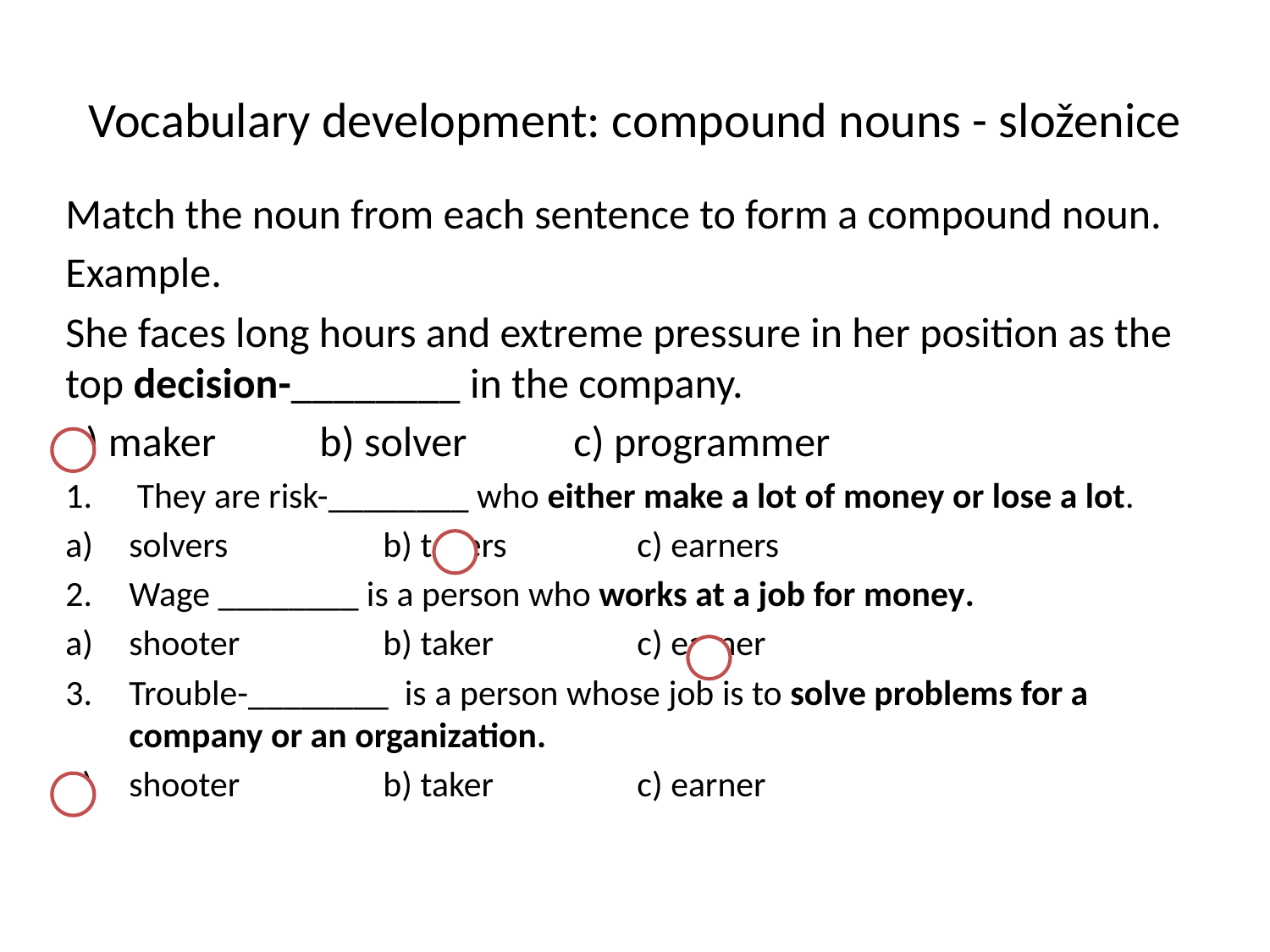

# Vocabulary development: compound nouns - složenice
Match the noun from each sentence to form a compound noun.
Example.
She faces ​long ​hours and extreme ​pressure in her ​position as the ​top decision-________ in the ​company.
a) maker	b) solver	c) programmer
They are risk-________ who either make a lot of ​money or ​lose a lot.
solvers		b) takers		c) earners
Wage ________ is a ​person who ​works at a ​job for ​money.
shooter		b) taker		c) earner
Trouble-________  is a ​person whose ​job is to solve problems for a ​company or an ​organization.
shooter		b) taker		c) earner